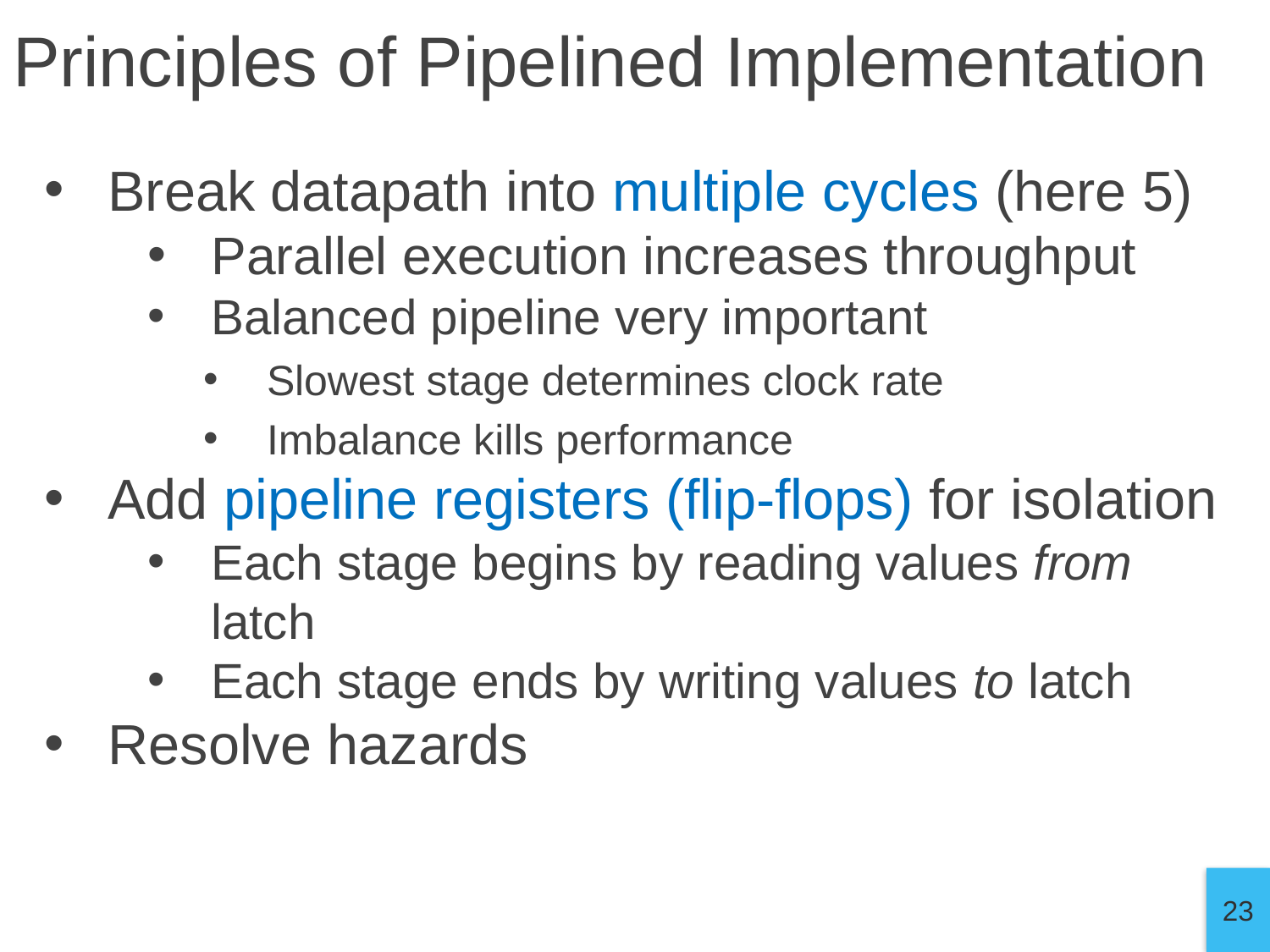

# Principles of Pipelined Implementation
Break datapath into multiple cycles (here 5)
Parallel execution increases throughput
Balanced pipeline very important
Slowest stage determines clock rate
Imbalance kills performance
Add pipeline registers (flip-flops) for isolation
Each stage begins by reading values from latch
Each stage ends by writing values to latch
Resolve hazards

23